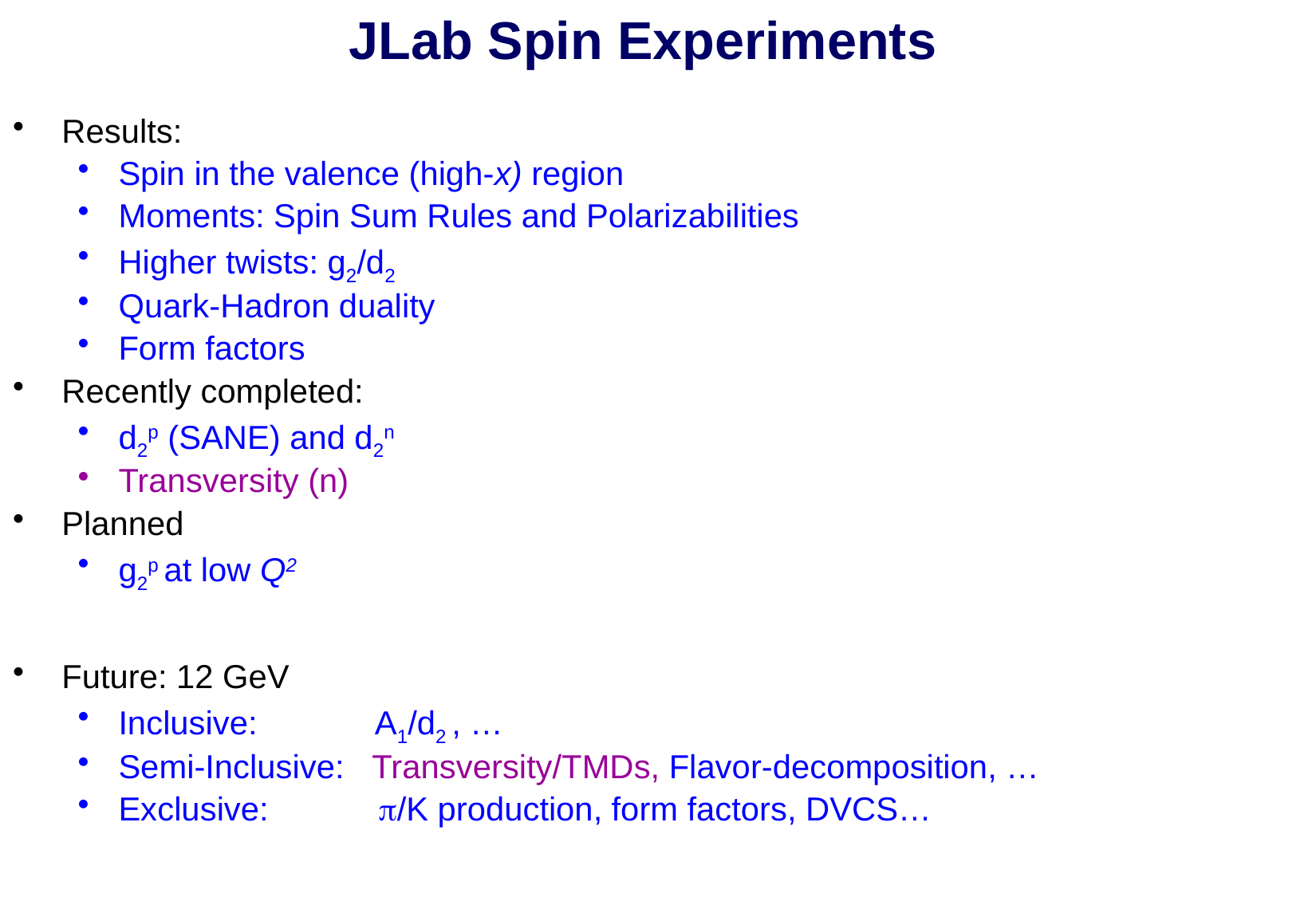

# JLab Spin Experiments

Results:
Spin in the valence (high-x) region
Moments: Spin Sum Rules and Polarizabilities
Higher twists: g2/d2
Quark-Hadron duality
Form factors
Recently completed:
d2p (SANE) and d2n
Transversity (n)
Planned
g2p at low Q2

Future: 12 GeV
Inclusive:             A1/d2 , …
Semi-Inclusive:   Transversity/TMDs, Flavor-decomposition, …
Exclusive:            π/K production, form factors, DVCS…

Review: Sebastian, Chen, Leader, arXiv:0812.3535, PPNP 63 (2009) 1